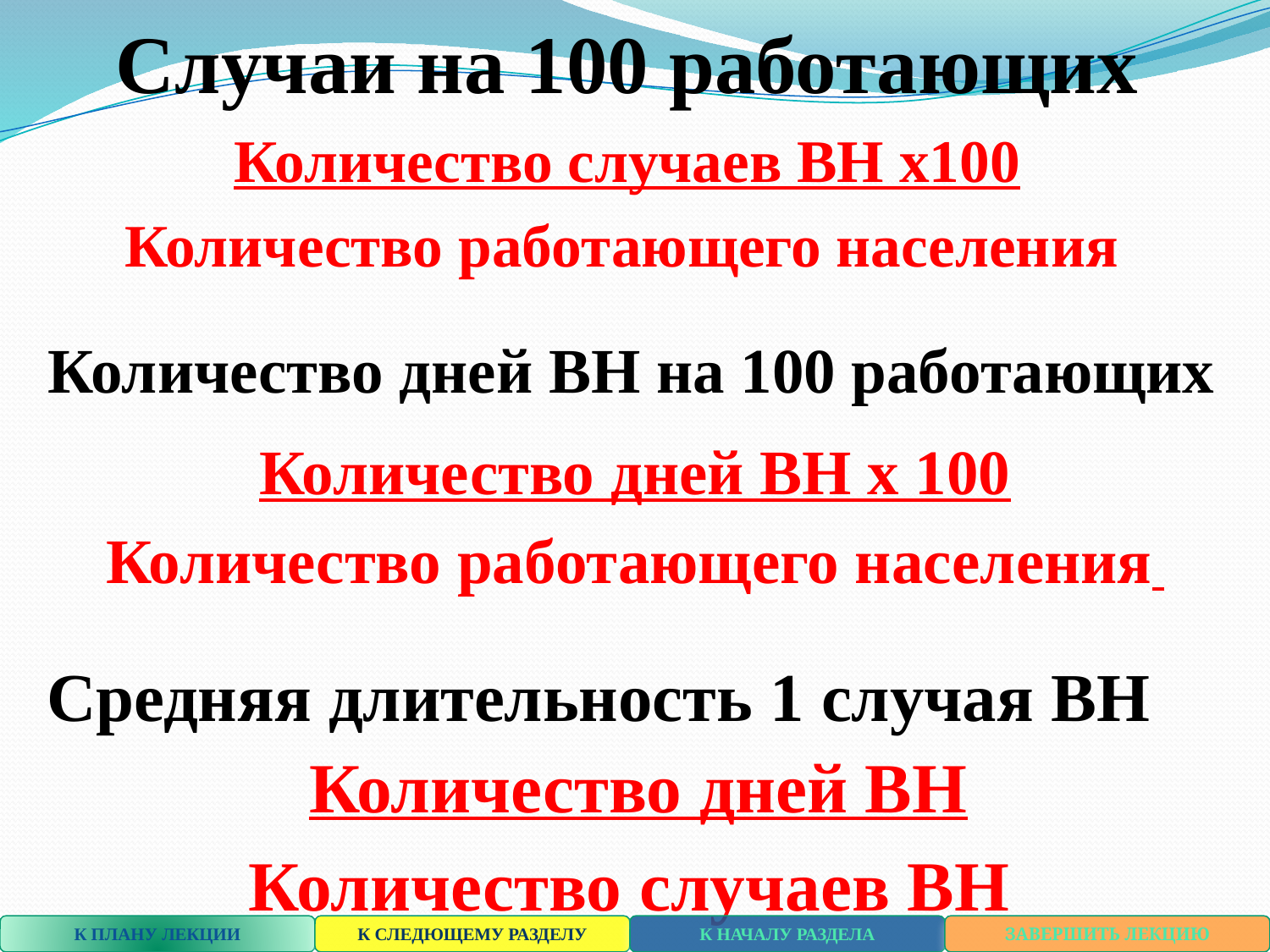

# Случаи на 100 работающих
Количество случаев ВН х100
Количество работающего населения
Количество дней ВН на 100 работающих
Количество дней ВН х 100
Количество работающего населения
Средняя длительность 1 случая ВН
Количество дней ВН
Количество случаев ВН
К ПЛАНУ ЛЕКЦИИ
К СЛЕДЮЩЕМУ РАЗДЕЛУ
К НАЧАЛУ РАЗДЕЛА
ЗАВЕРШИТЬ ЛЕКЦИЮ